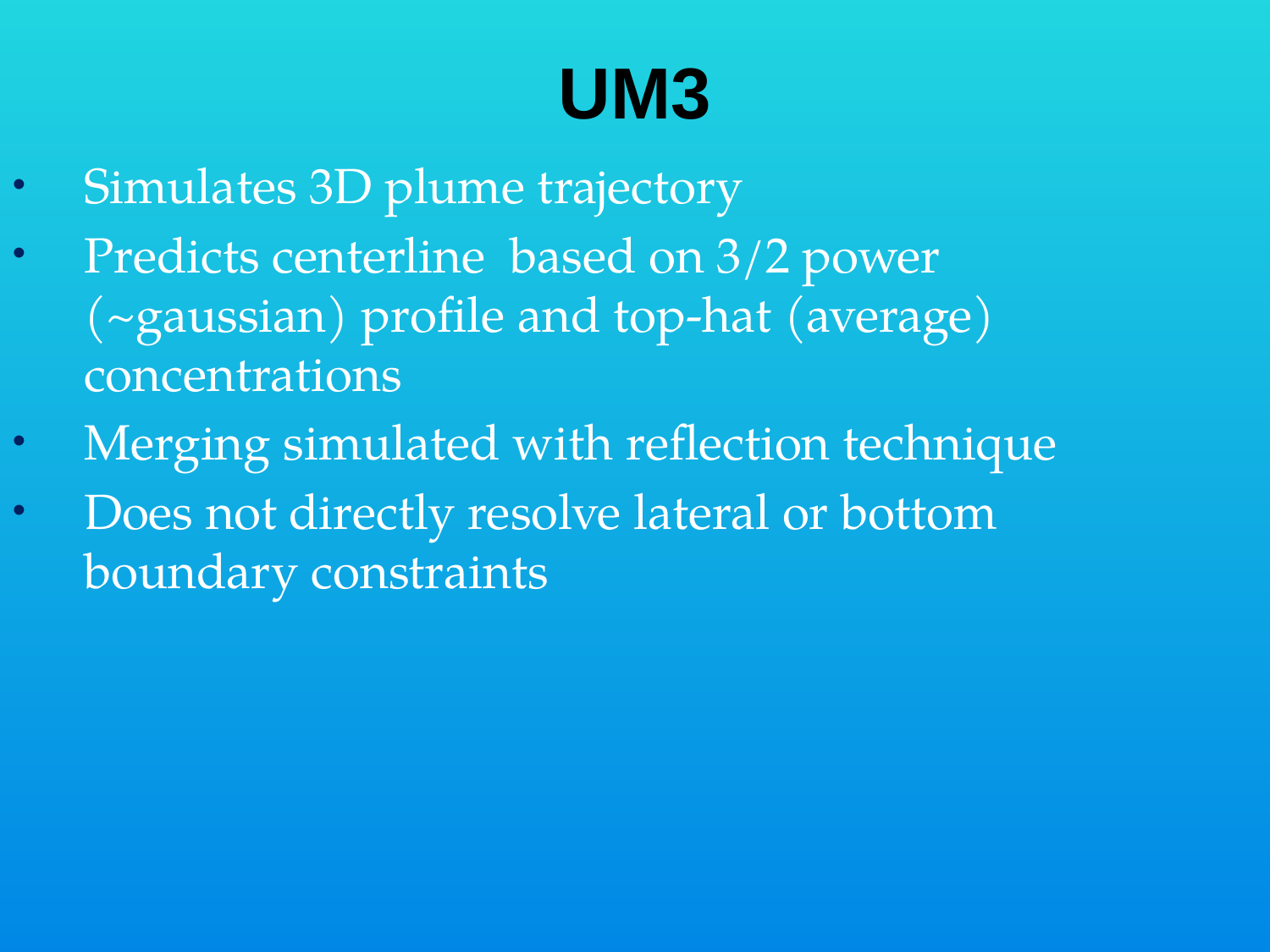

# UM3
Simulates 3D plume trajectory
Predicts centerline  based on 3/2 power (~gaussian) profile and top-hat (average) concentrations
Merging simulated with reflection technique
Does not directly resolve lateral or bottom boundary constraints